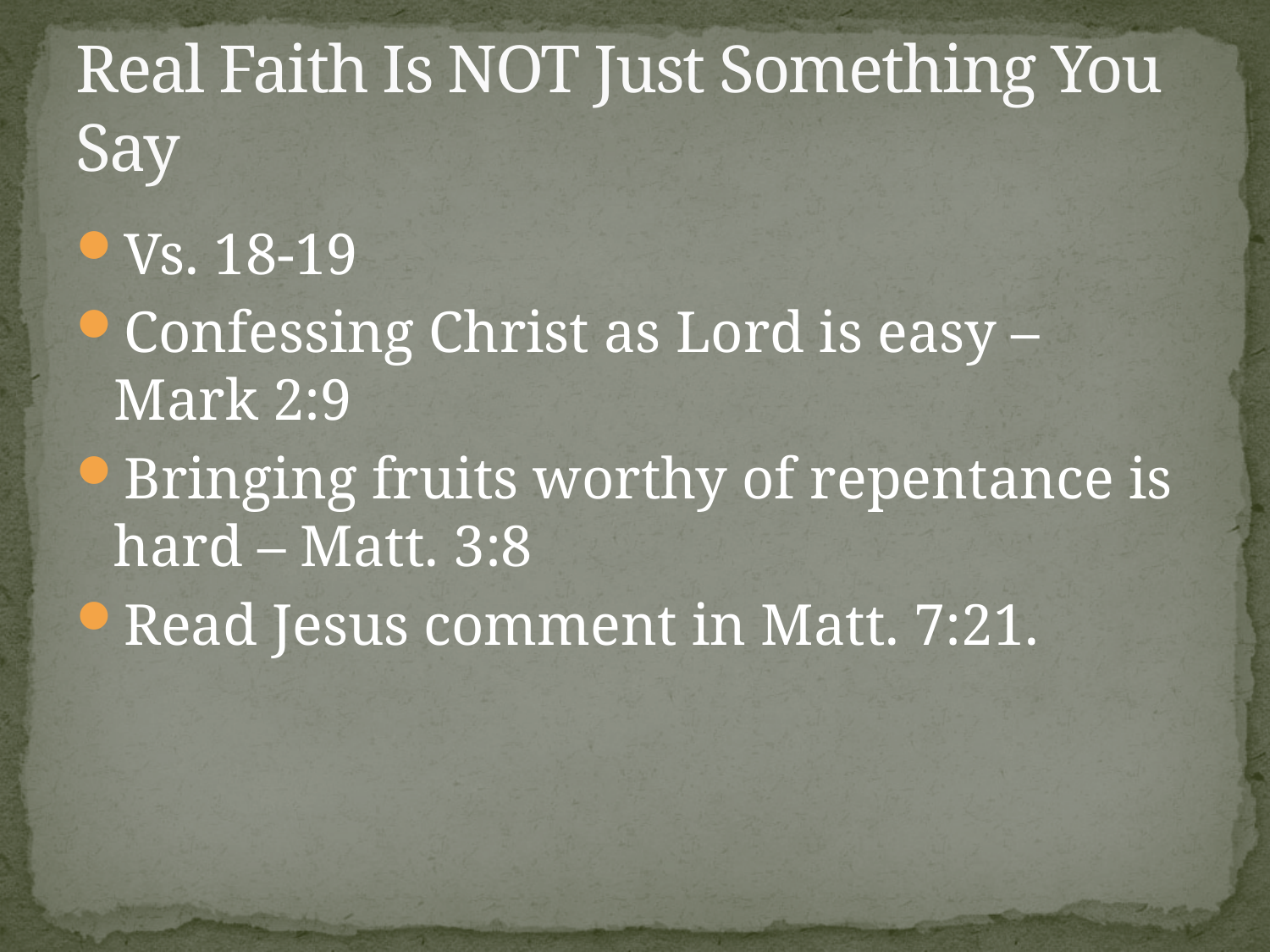

# Real Faith Is NOT Just Something You Say
Vs. 18-19
Confessing Christ as Lord is easy – Mark 2:9
Bringing fruits worthy of repentance is hard – Matt. 3:8
Read Jesus comment in Matt. 7:21.